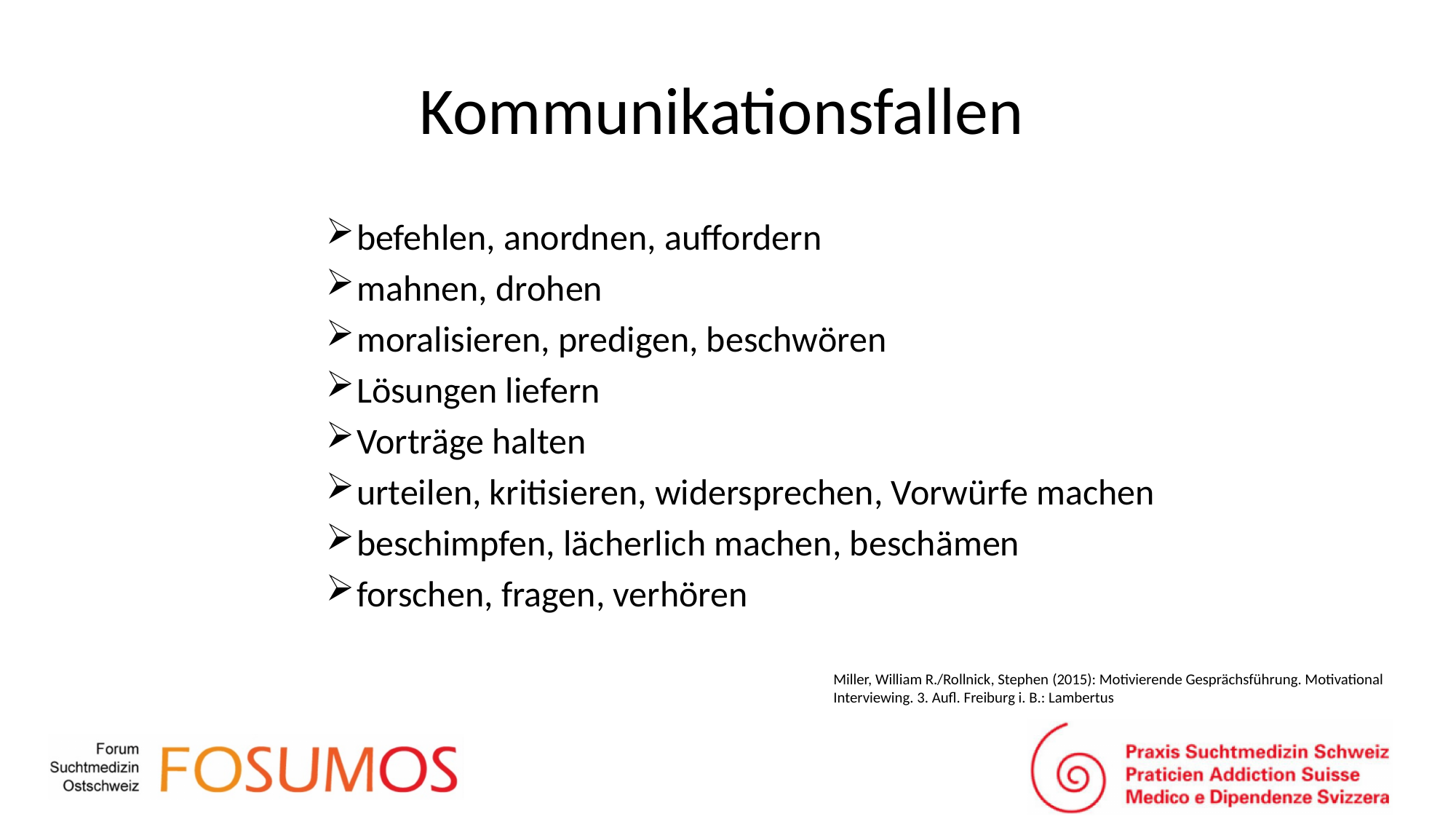

# Kommunikationsfallen
befehlen, anordnen, auffordern
mahnen, drohen
moralisieren, predigen, beschwören
Lösungen liefern
Vorträge halten
urteilen, kritisieren, widersprechen, Vorwürfe machen
beschimpfen, lächerlich machen, beschämen
forschen, fragen, verhören

Miller, William R./Rollnick, Stephen (2015): Motivierende Gesprächsführung. Motivational Interviewing. 3. Aufl. Freiburg i. B.: Lambertus